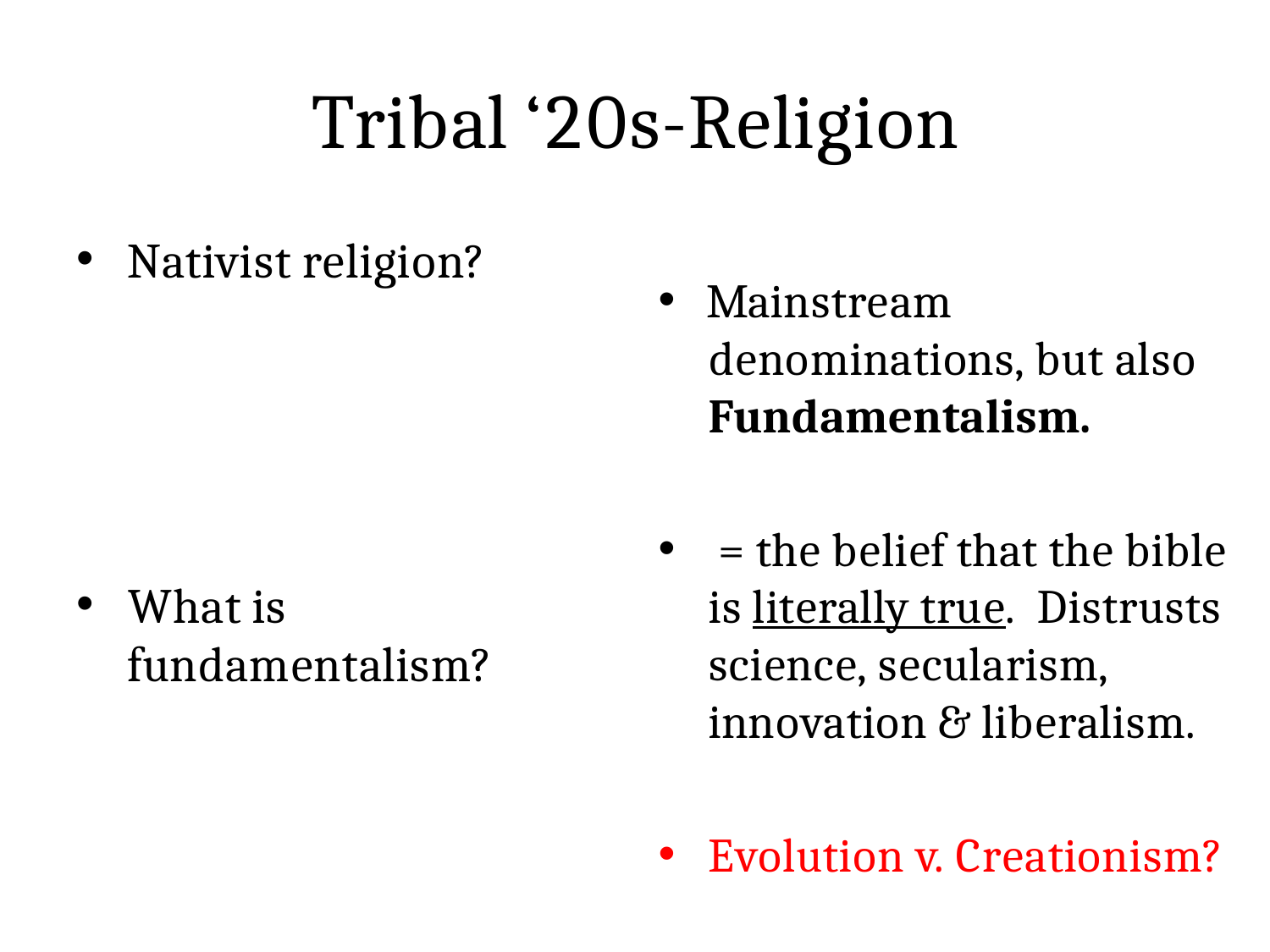

# Tribal ‘20s-Religion

Mainstream denominations, but also Fundamentalism.

 = the belief that the bible is literally true.  Distrusts science, secularism, innovation & liberalism.

Evolution v. Creationism?
Nativist religion?

What is fundamentalism?